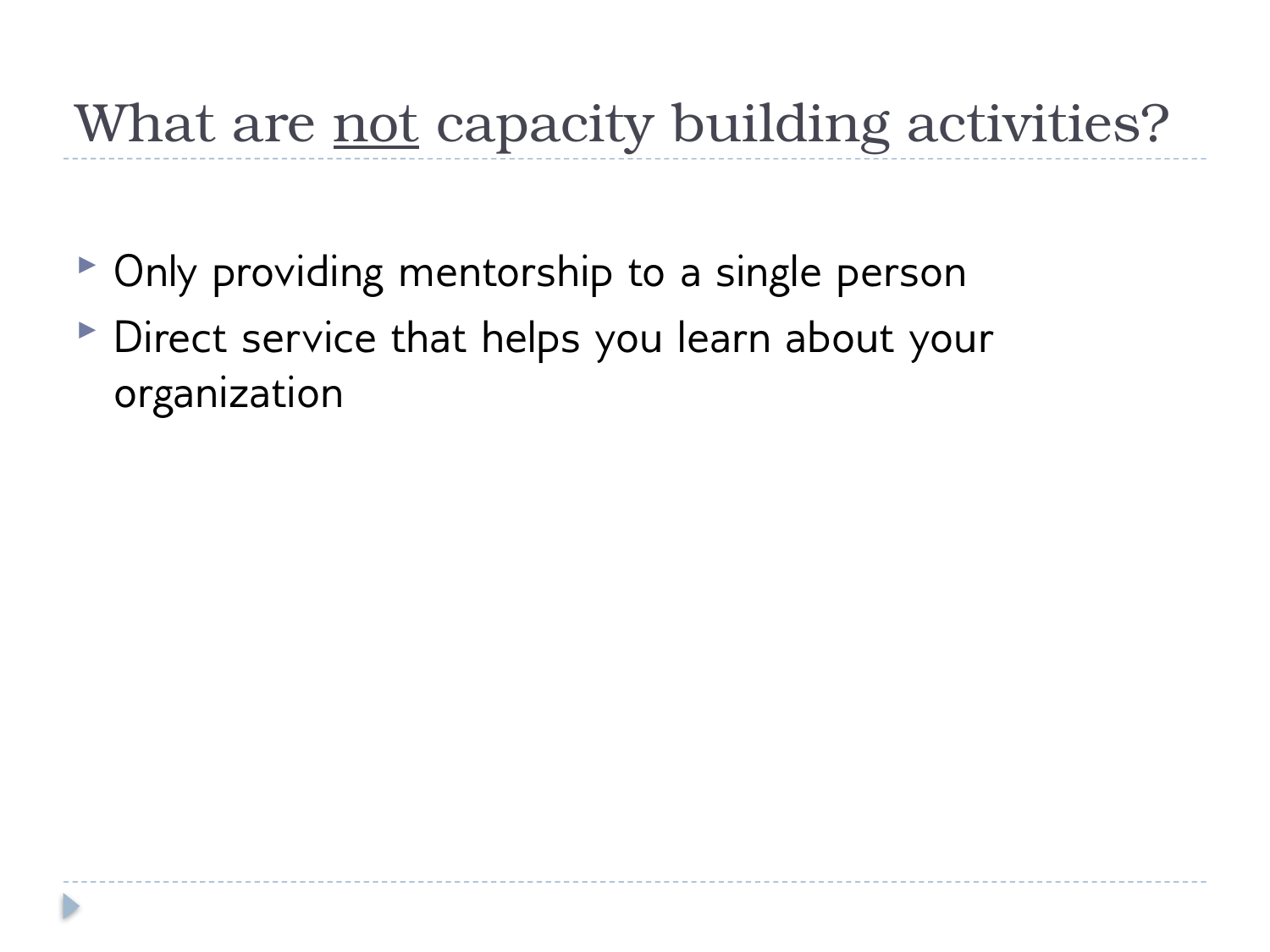

# What are not capacity building activities?

Only providing mentorship to a single person
Direct service that helps you learn about your organization